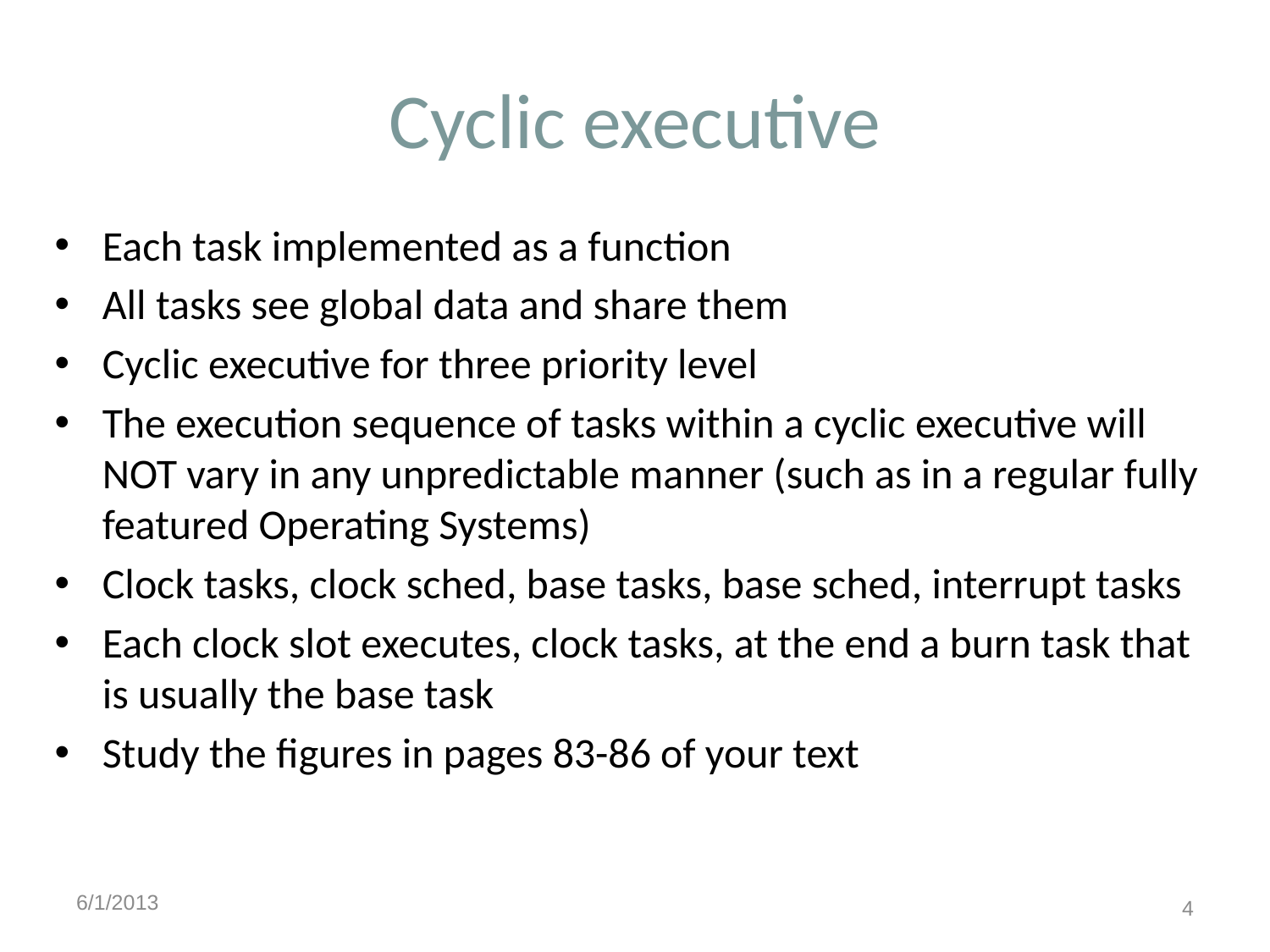

# Cyclic executive
Each task implemented as a function
All tasks see global data and share them
Cyclic executive for three priority level
The execution sequence of tasks within a cyclic executive will NOT vary in any unpredictable manner (such as in a regular fully featured Operating Systems)
Clock tasks, clock sched, base tasks, base sched, interrupt tasks
Each clock slot executes, clock tasks, at the end a burn task that is usually the base task
Study the figures in pages 83-86 of your text
6/1/2013
Amrita-UB-MSES-2013-4
4